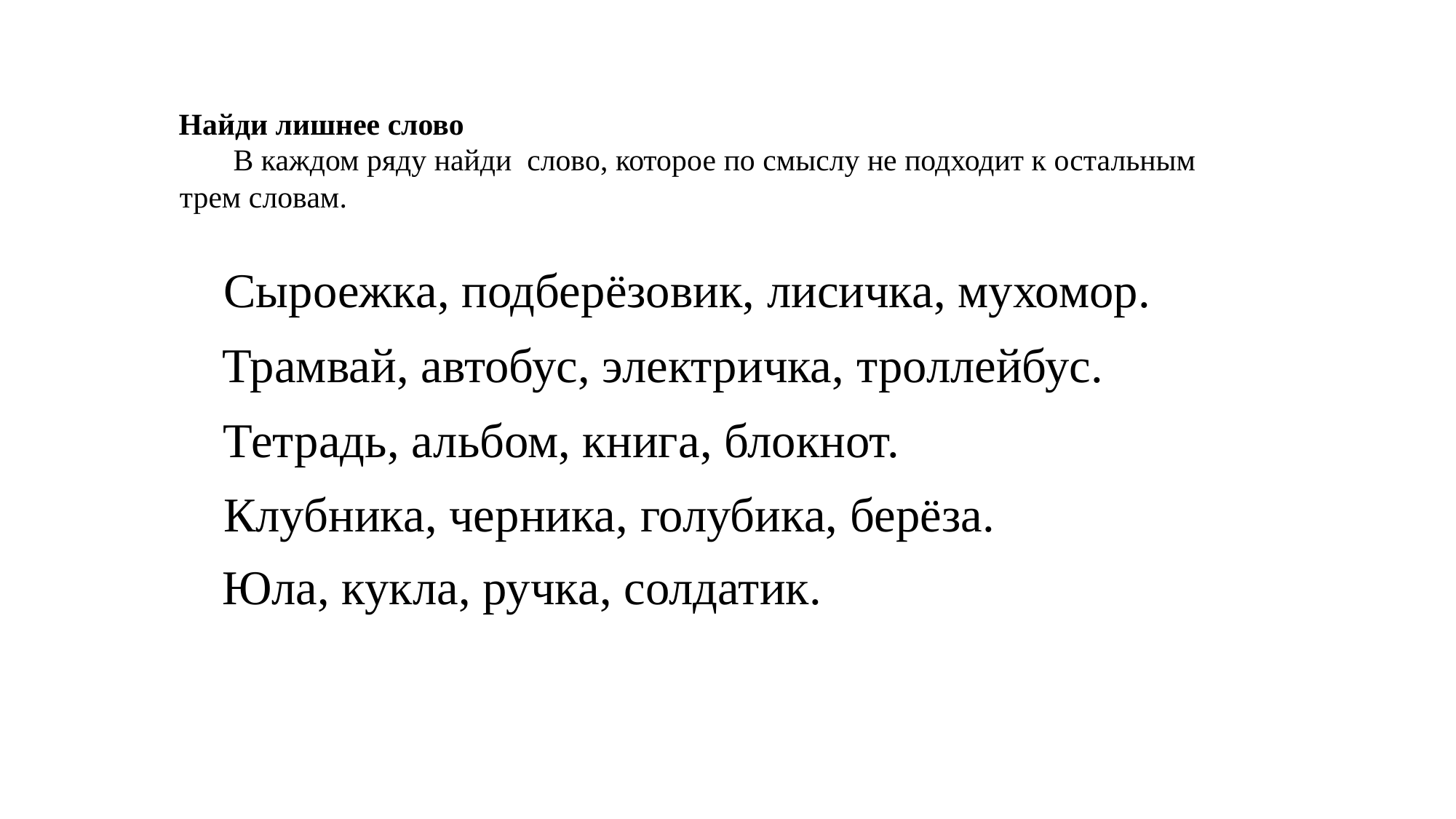

Найди лишнее слово
В каждом ряду найди  слово, которое по смыслу не подходит к остальным трем словам.

Сыроежка, подберёзовик, лисичка, мухомор.
Трамвай, автобус, электричка, троллейбус.
Тетрадь, альбом, книга, блокнот.
Клубника, черника, голубика, берёза.
Юла, кукла, ручка, солдатик.